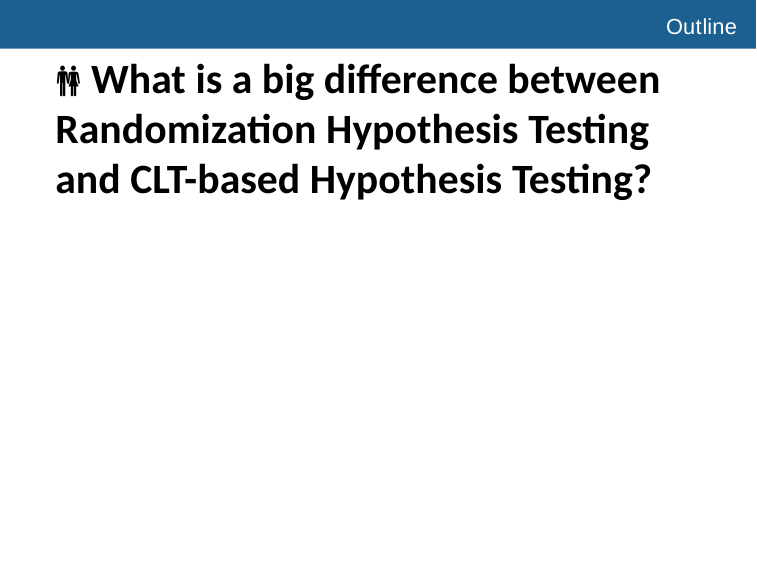

# Outline
👫 What is a big difference between Randomization Hypothesis Testing and CLT-based Hypothesis Testing?